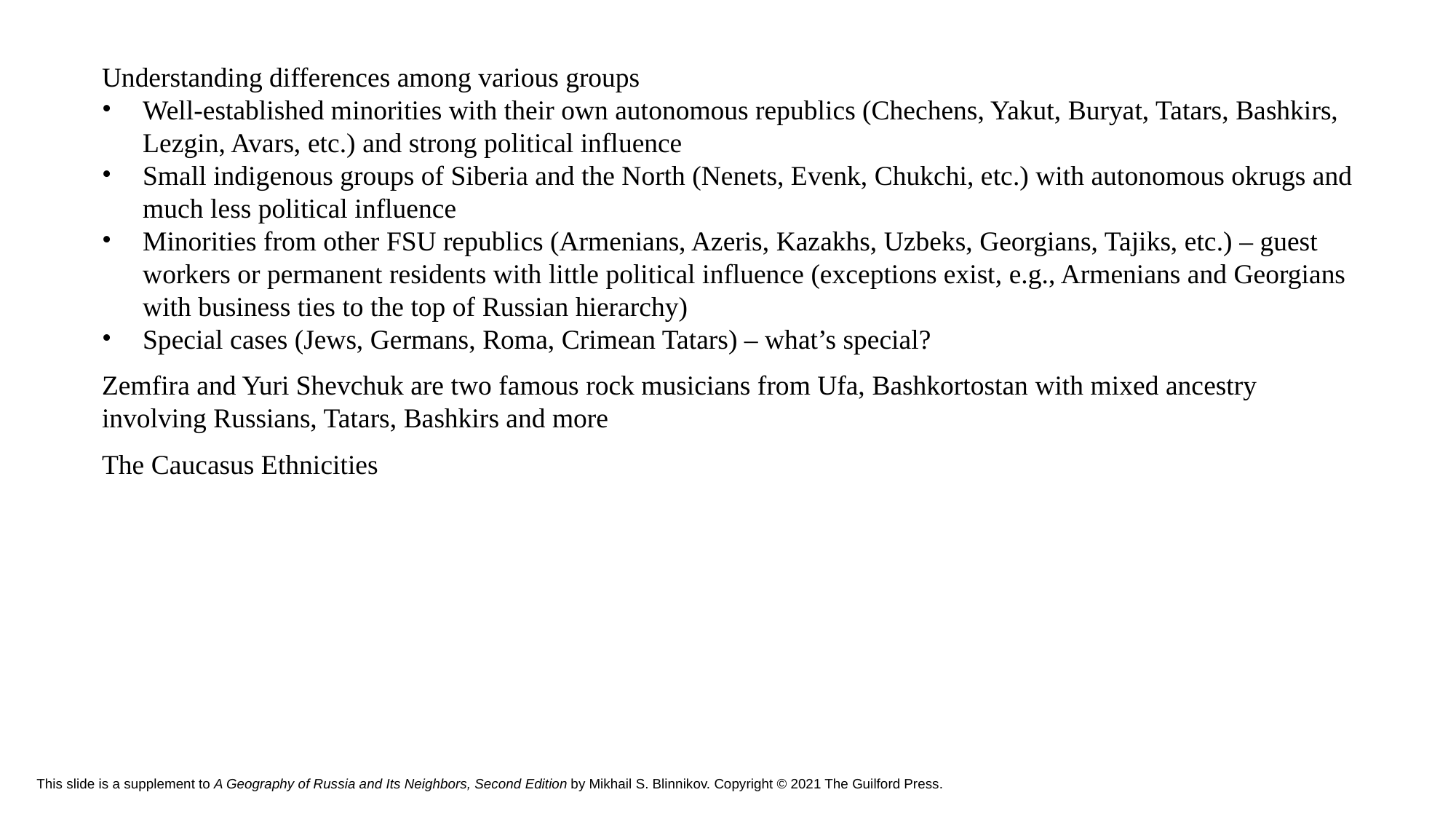

Understanding differences among various groups
Well-established minorities with their own autonomous republics (Chechens, Yakut, Buryat, Tatars, Bashkirs, Lezgin, Avars, etc.) and strong political influence
Small indigenous groups of Siberia and the North (Nenets, Evenk, Chukchi, etc.) with autonomous okrugs and much less political influence
Minorities from other FSU republics (Armenians, Azeris, Kazakhs, Uzbeks, Georgians, Tajiks, etc.) – guest workers or permanent residents with little political influence (exceptions exist, e.g., Armenians and Georgians with business ties to the top of Russian hierarchy)
Special cases (Jews, Germans, Roma, Crimean Tatars) – what’s special?
Zemfira and Yuri Shevchuk are two famous rock musicians from Ufa, Bashkortostan with mixed ancestry involving Russians, Tatars, Bashkirs and more
The Caucasus Ethnicities
# This slide is a supplement to A Geography of Russia and Its Neighbors, Second Edition by Mikhail S. Blinnikov. Copyright © 2021 The Guilford Press.